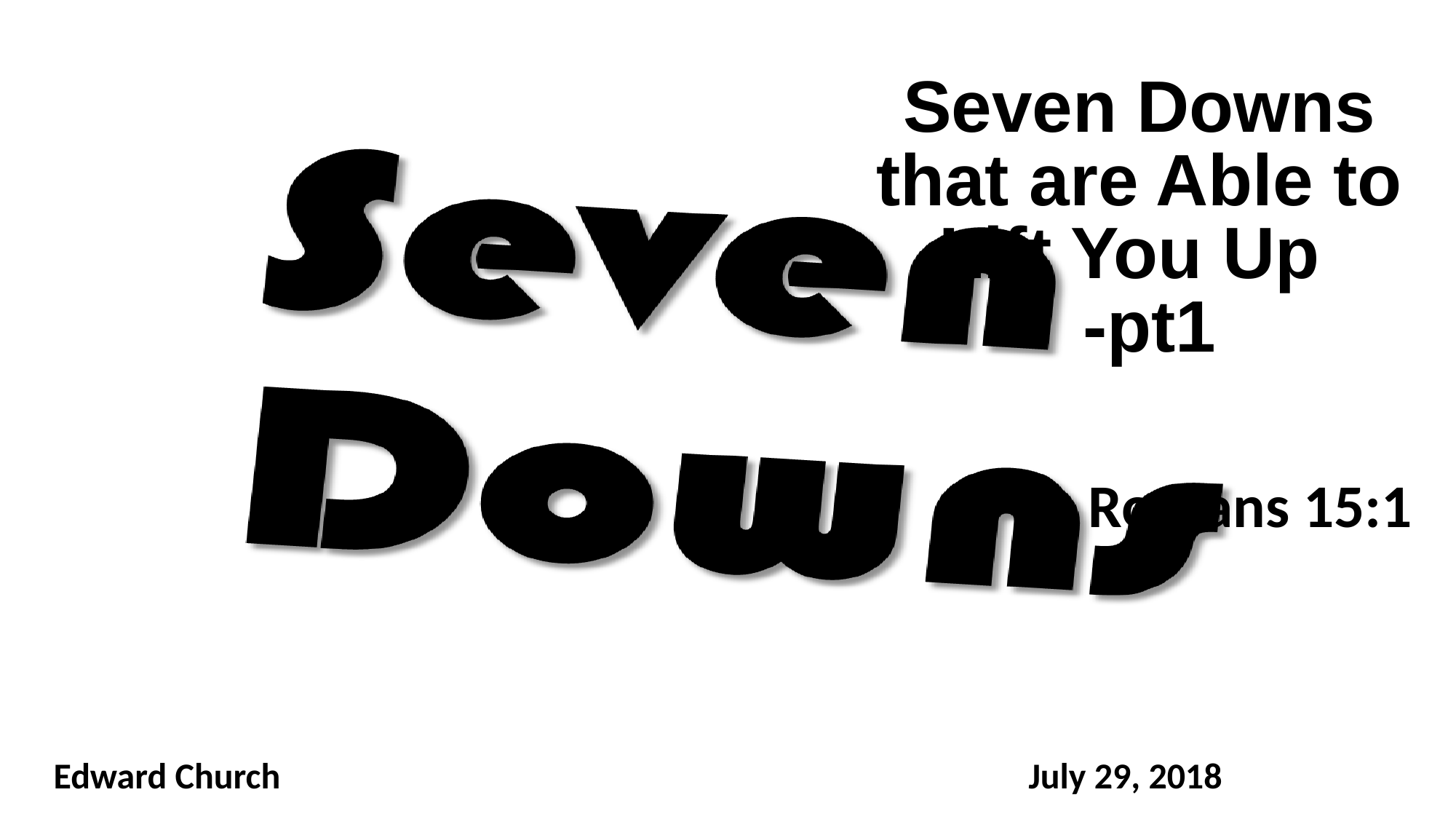

# Seven Downs that are Able to Lift You Up -pt1
Romans 15:1
July 29, 2018
Edward Church